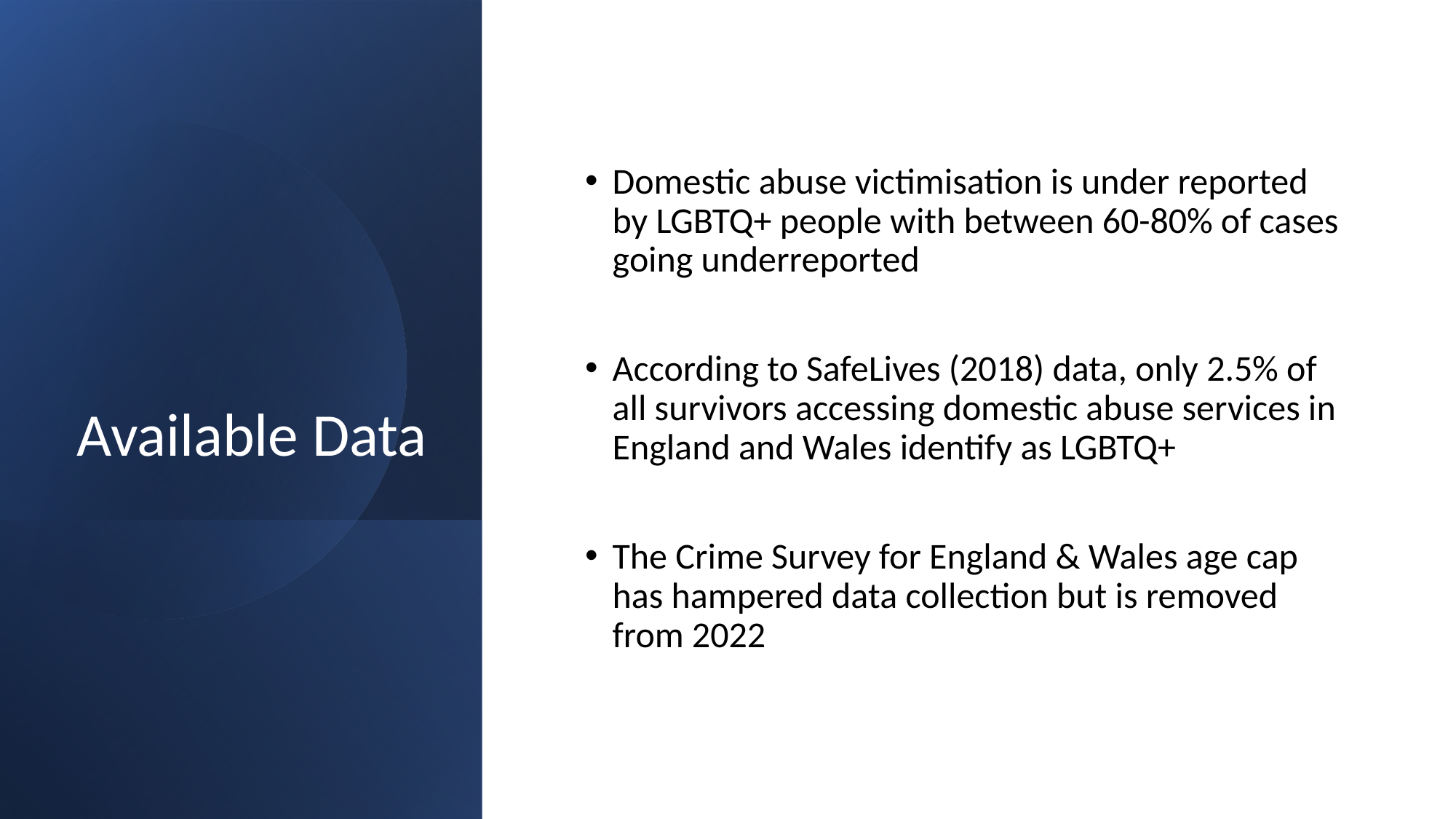

# Available Data
Domestic abuse victimisation is under reported by LGBTQ+ people with between 60-80% of cases going underreported

According to SafeLives (2018) data, only 2.5% of all survivors accessing domestic abuse services in England and Wales identify as LGBTQ+

The Crime Survey for England & Wales age cap has hampered data collection but is removed from 2022